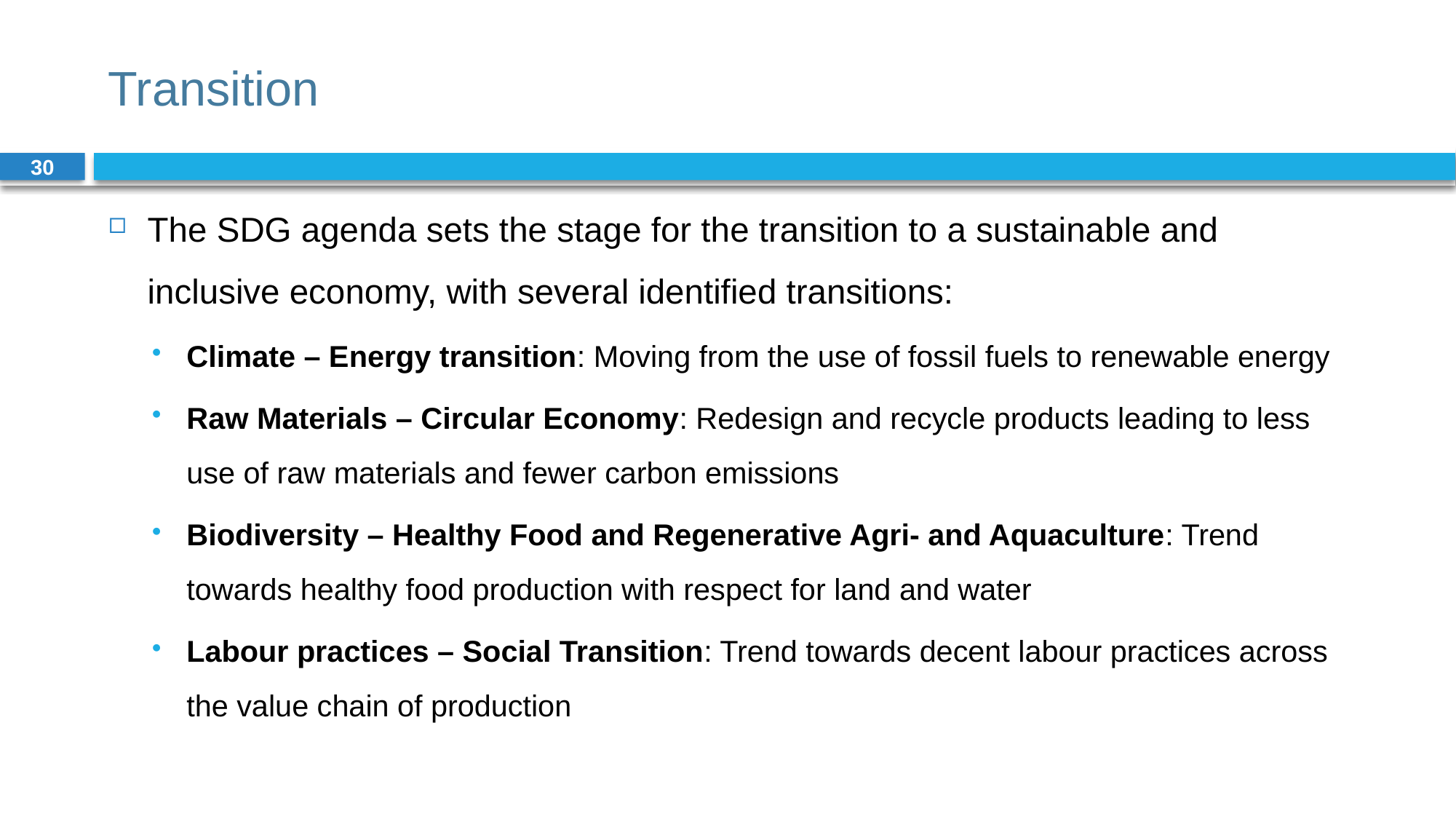

# Transition
30
The SDG agenda sets the stage for the transition to a sustainable and inclusive economy, with several identified transitions:
Climate – Energy transition: Moving from the use of fossil fuels to renewable energy
Raw Materials – Circular Economy: Redesign and recycle products leading to less use of raw materials and fewer carbon emissions
Biodiversity – Healthy Food and Regenerative Agri- and Aquaculture: Trend towards healthy food production with respect for land and water
Labour practices – Social Transition: Trend towards decent labour practices across the value chain of production